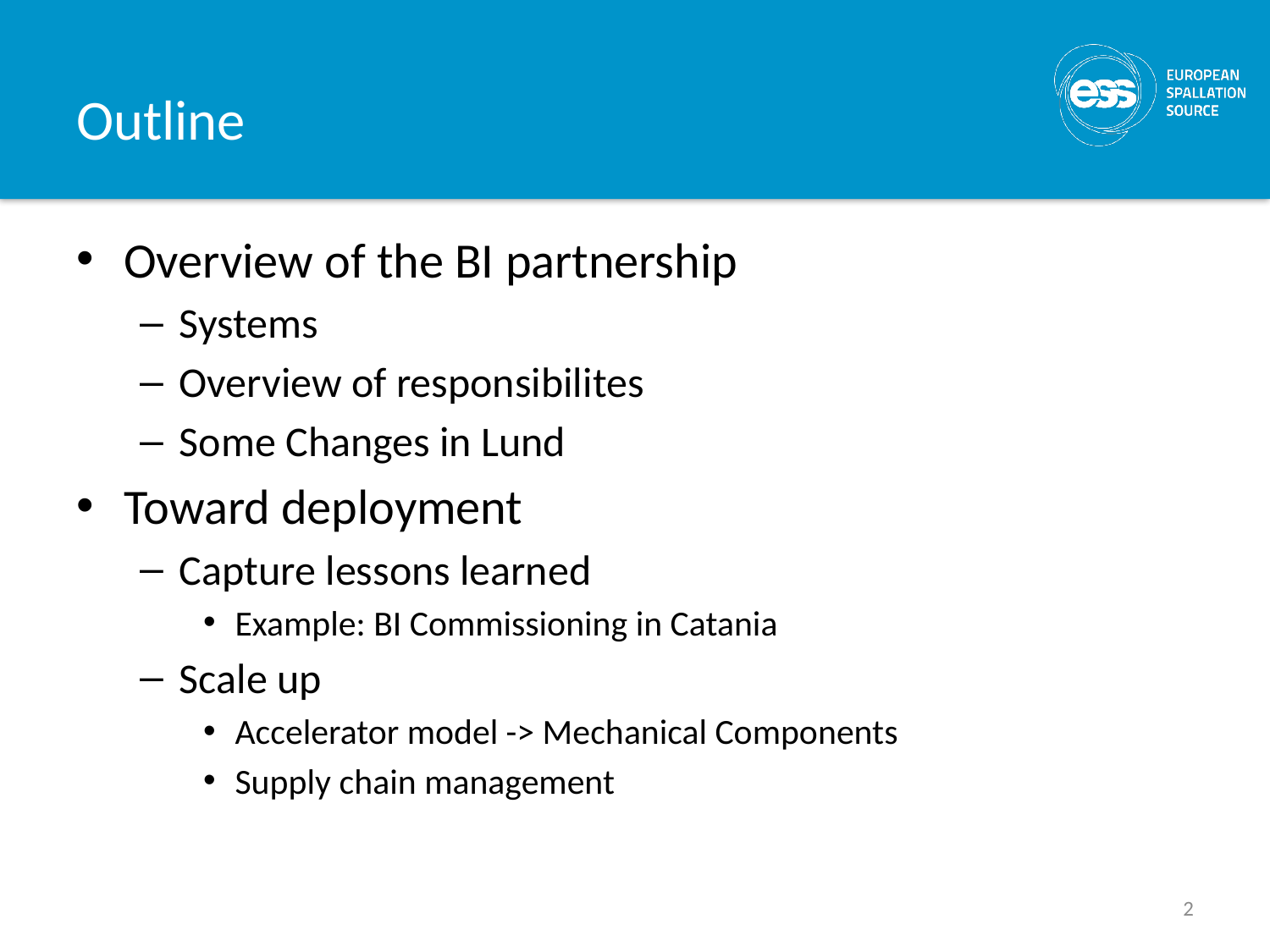

# Outline
Overview of the BI partnership
Systems
Overview of responsibilites
Some Changes in Lund
Toward deployment
Capture lessons learned
Example: BI Commissioning in Catania
Scale up
Accelerator model -> Mechanical Components
Supply chain management

2